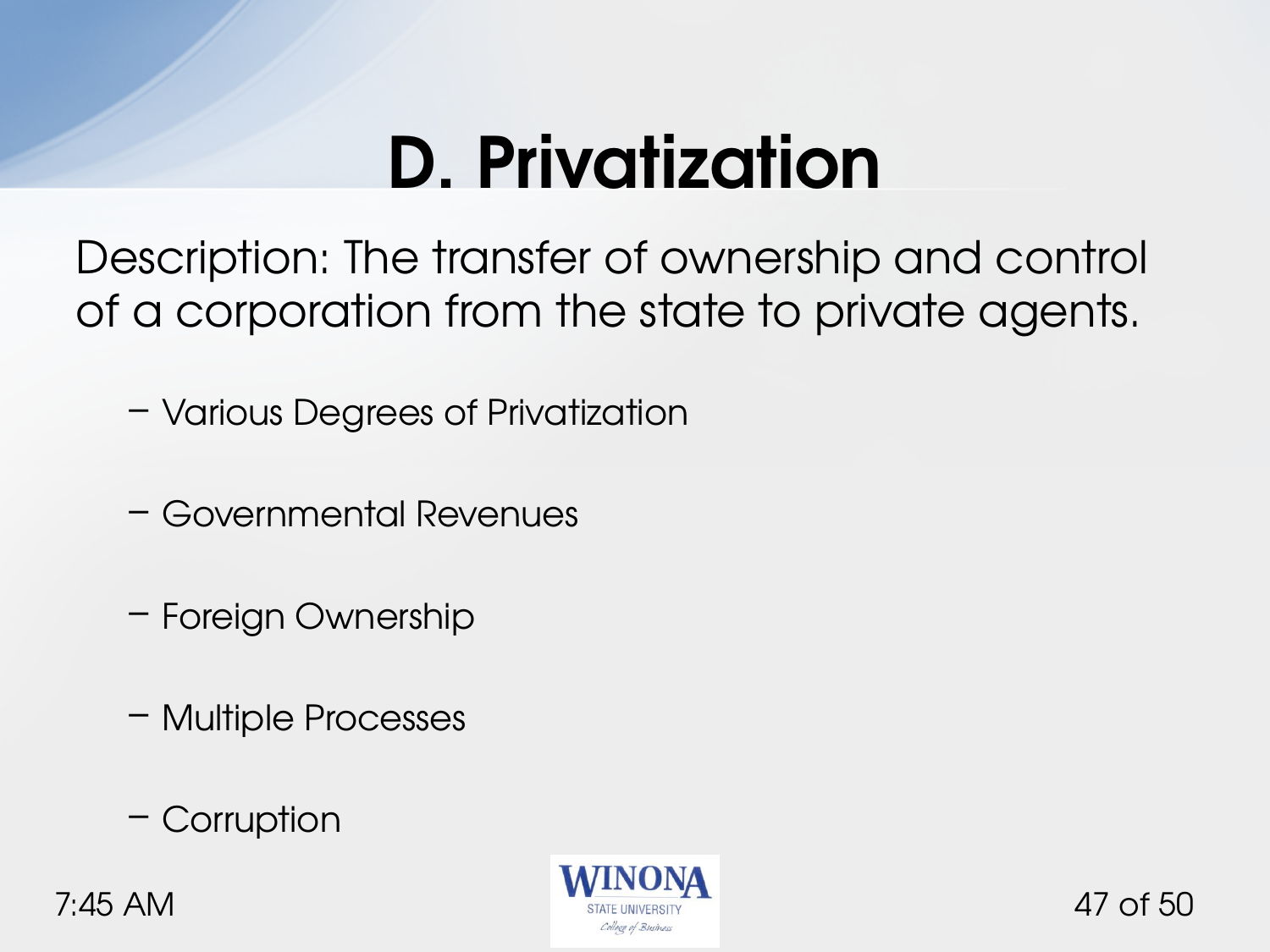

# D. Privatization
Description: The transfer of ownership and control of a corporation from the state to private agents.

Various Degrees of Privatization

Governmental Revenues

Foreign Ownership

Multiple Processes

Corruption